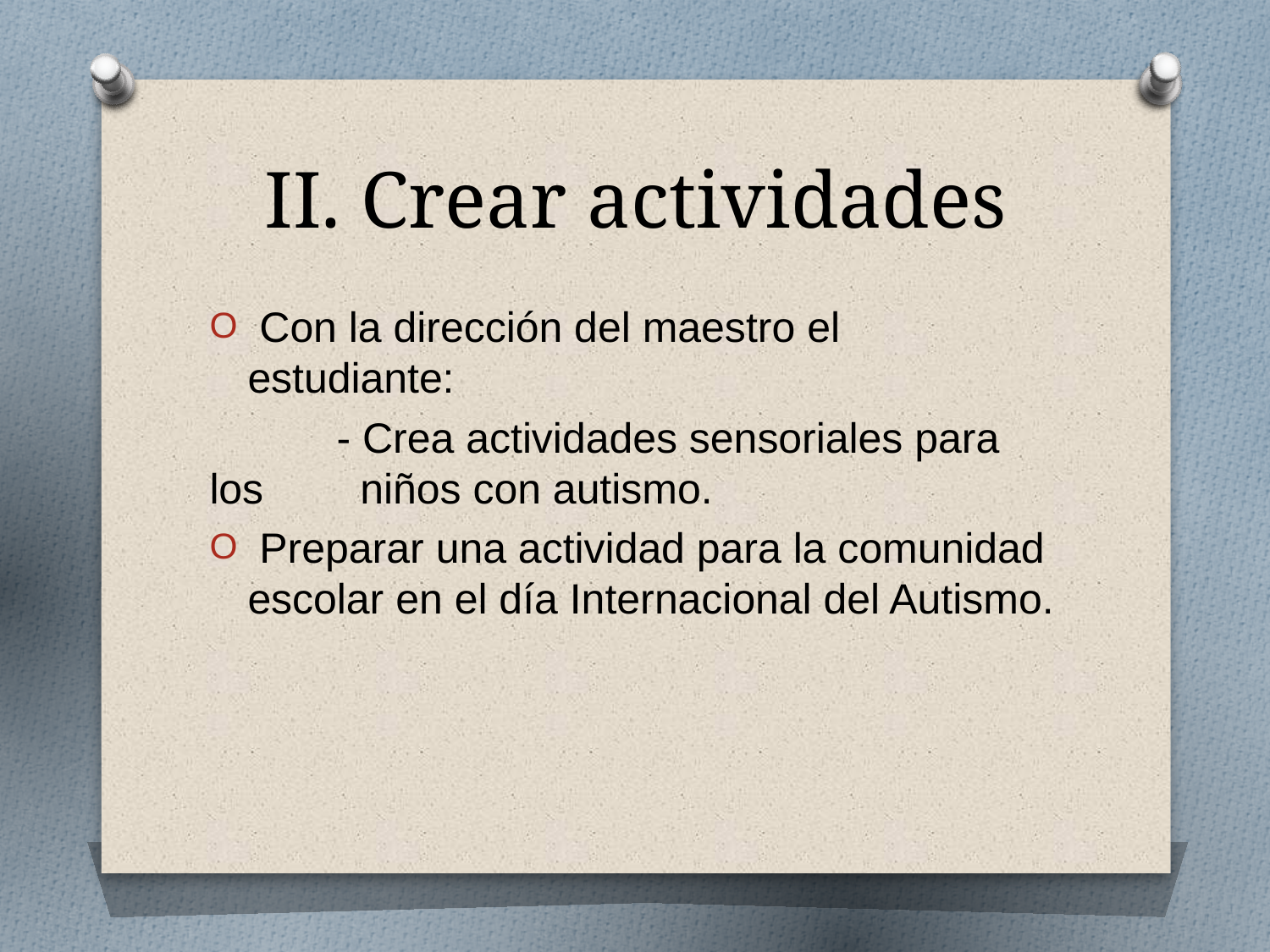

# II. Crear actividades
 Con la dirección del maestro el estudiante:
	- Crea actividades sensoriales para los 	  niños con autismo.
 Preparar una actividad para la comunidad escolar en el día Internacional del Autismo.